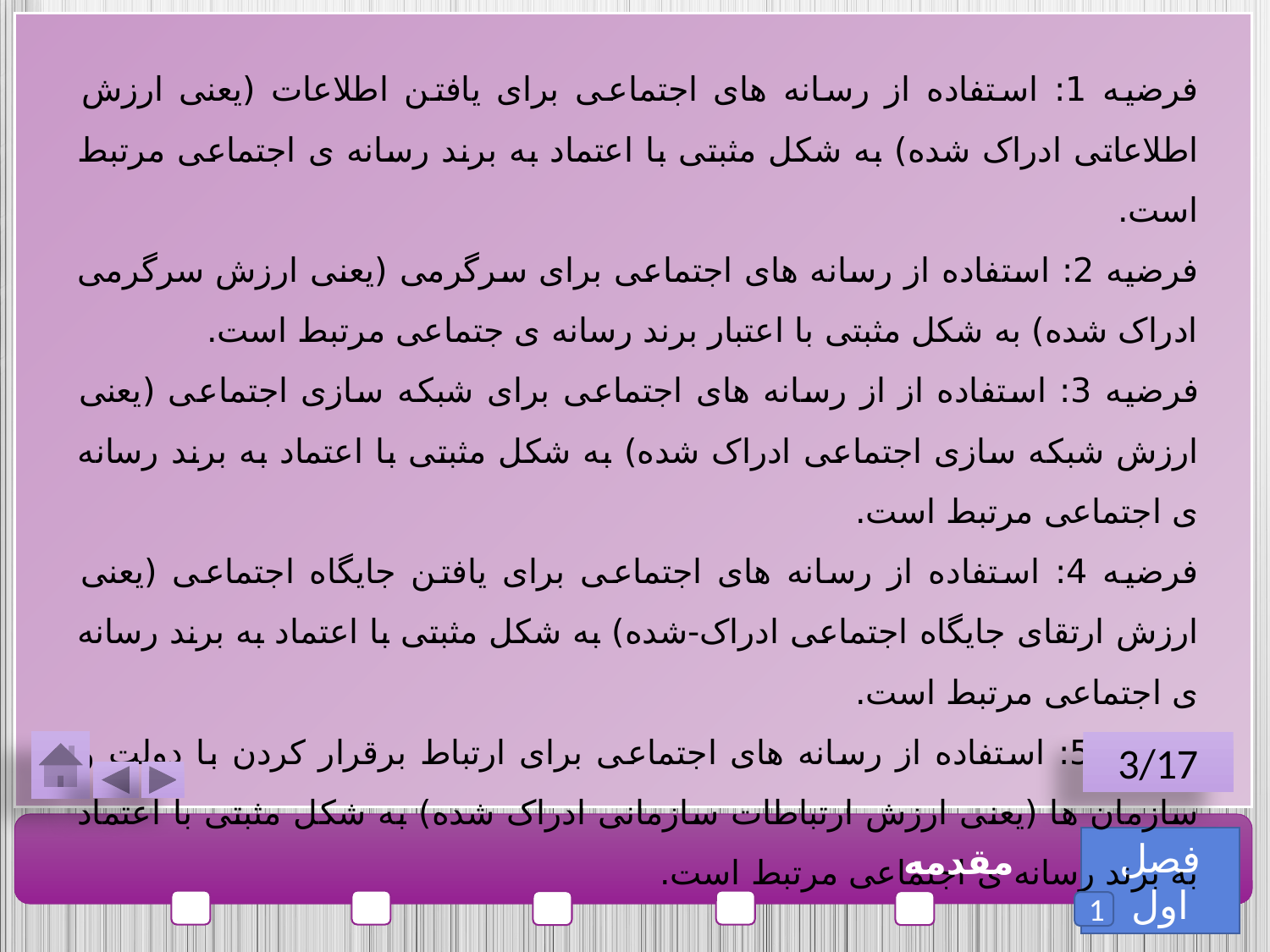

فرضیه 1: استفاده از رسانه های اجتماعی برای یافتن اطلاعات (یعنی ارزش اطلاعاتی ادراک شده) به شکل مثبتی با اعتماد به برند رسانه ی اجتماعی مرتبط است.
فرضیه 2: استفاده از رسانه های اجتماعی برای سرگرمی (یعنی ارزش سرگرمی ادراک شده) به شکل مثبتی با اعتبار برند رسانه ی جتماعی مرتبط است.
فرضیه 3: استفاده از از رسانه های اجتماعی برای شبکه سازی اجتماعی (یعنی ارزش شبکه سازی اجتماعی ادراک شده) به شکل مثبتی با اعتماد به برند رسانه ی اجتماعی مرتبط است.
فرضیه 4: استفاده از رسانه های اجتماعی برای یافتن جایگاه اجتماعی (یعنی ارزش ارتقای جایگاه اجتماعی ادراک-شده) به شکل مثبتی با اعتماد به برند رسانه ی اجتماعی مرتبط است.
فرضیه 5: استفاده از رسانه های اجتماعی برای ارتباط برقرار کردن با دولت و سازمان ها (یعنی ارزش ارتباطات سازمانی ادراک شده) به شکل مثبتی با اعتماد به برند رسانه ی اجتماعی مرتبط است.

3/17

فصل اول
مقدمه

1